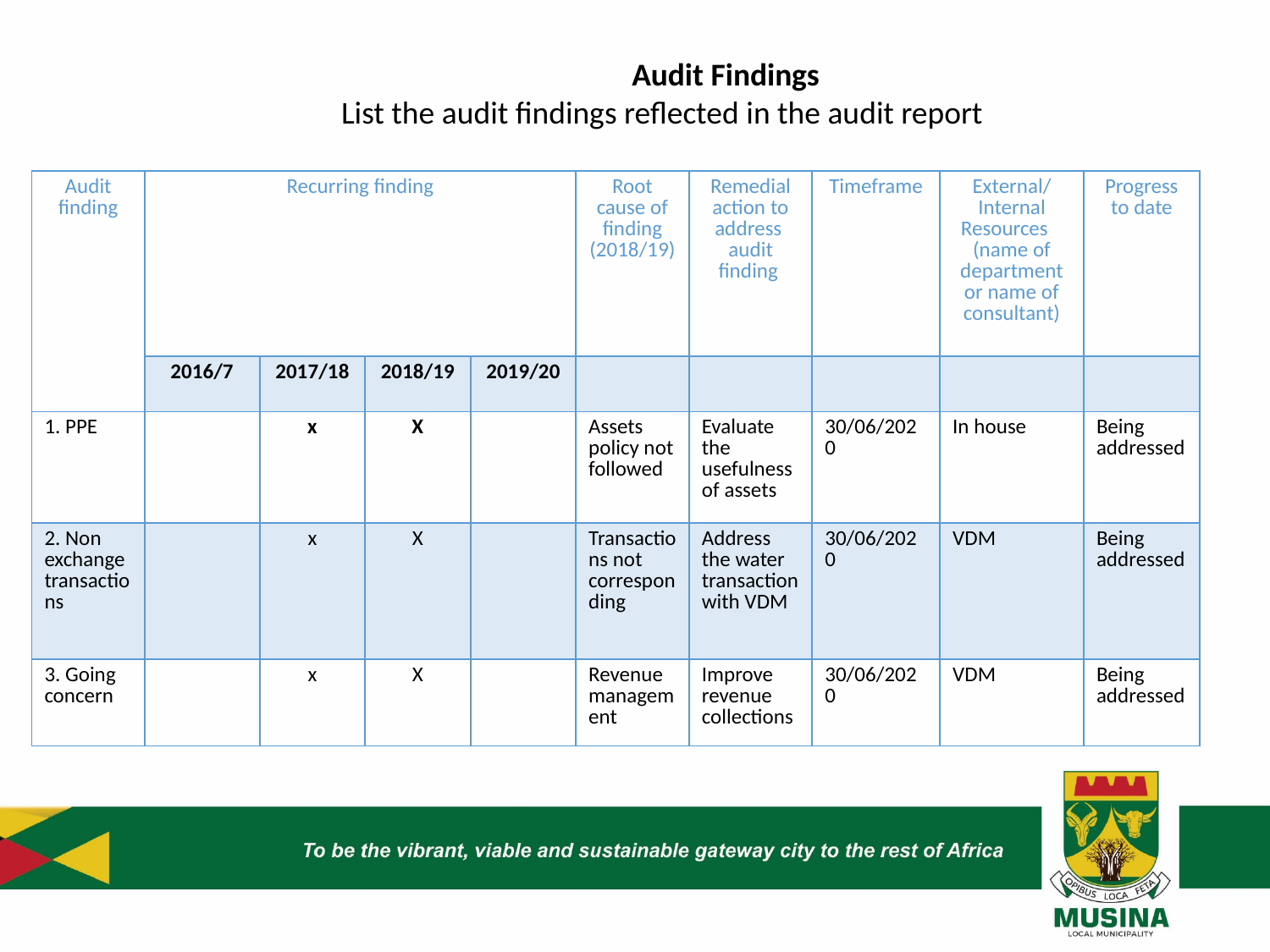

Audit Findings
List the audit findings reflected in the audit report
| Audit finding | Recurring finding |  |  |  | Root cause of finding (2018/19) | Remedial action to address audit finding | Timeframe | External/ Internal Resources (name of department or name of consultant) | Progress to date |
| --- | --- | --- | --- | --- | --- | --- | --- | --- | --- |
|  | 2016/7 | 2017/18 | 2018/19 | 2019/20 |  |  |  |  |  |
| 1. PPE |  | x | X |  | Assets policy not followed | Evaluate the usefulness of assets | 30/06/2020 | In house | Being addressed |
| 2. Non exchange transactions |  | x | X |  | Transactions not corresponding | Address the water transaction with VDM | 30/06/2020 | VDM | Being addressed |
| 3. Going concern |  | x | X |  | Revenue management | Improve revenue collections | 30/06/2020 | VDM | Being addressed |